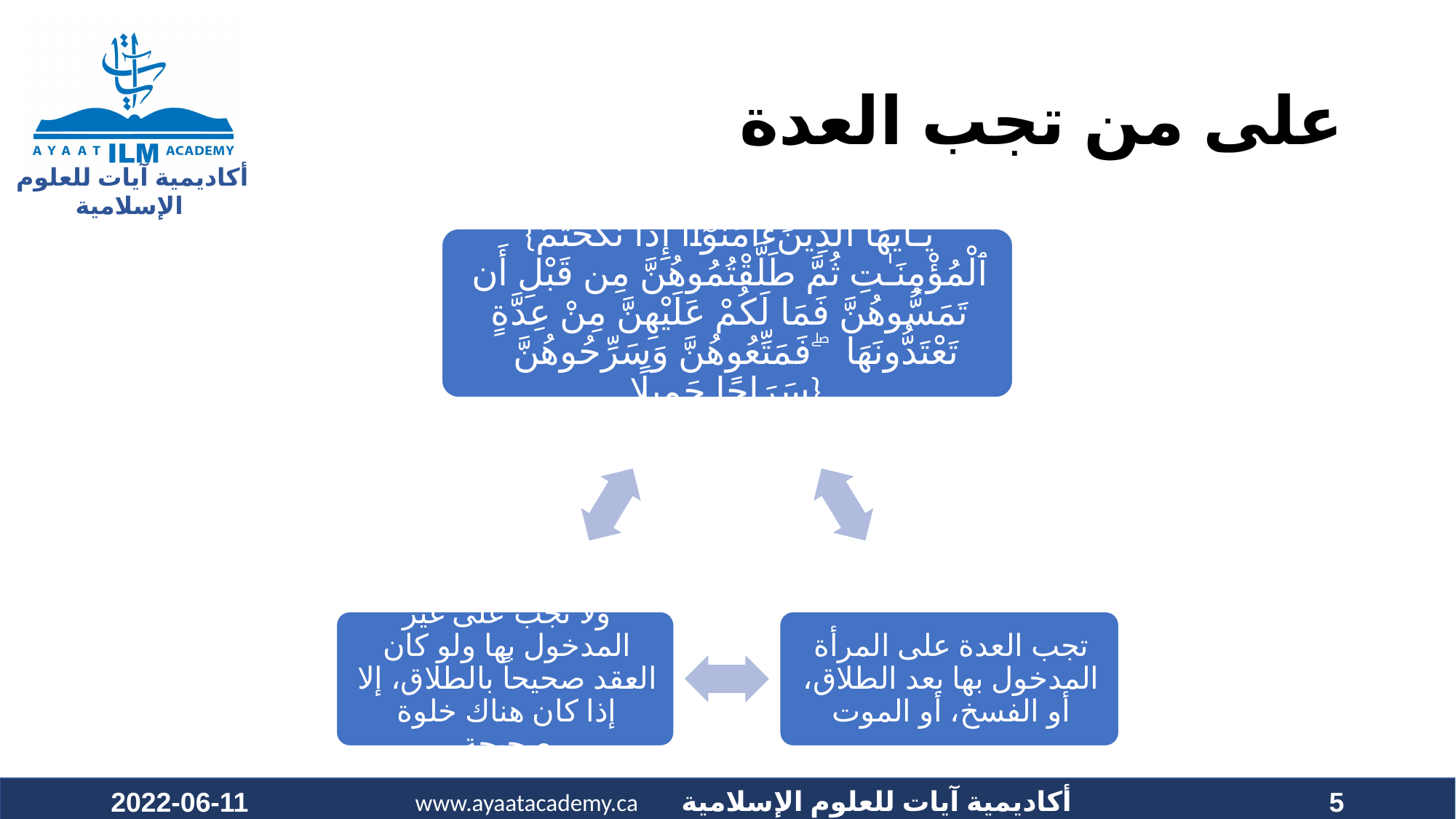

# على من تجب العدة
{يَـٰٓأَيُّهَا ٱلَّذِينَ ءَامَنُوٓا۟ إِذَا نَكَحْتُمُ ٱلْمُؤْمِنَـٰتِ ثُمَّ طَلَّقْتُمُوهُنَّ مِن قَبْلِ أَن تَمَسُّوهُنَّ فَمَا لَكُمْ عَلَيْهِنَّ مِنْ عِدَّةٍ تَعْتَدُّونَهَا ۖ فَمَتِّعُوهُنَّ وَسَرِّحُوهُنَّ سَرَاحًا جَمِيلًا}

تجب العدة على المرأة المدخول بها بعد الطلاق، أو الفسخ، أو الموت

ولا تجب على غير المدخول بها ولو كان العقد صحيحاً بالطلاق، إلا إذا كان هناك خلوة صحيحة

2022-06-11
5